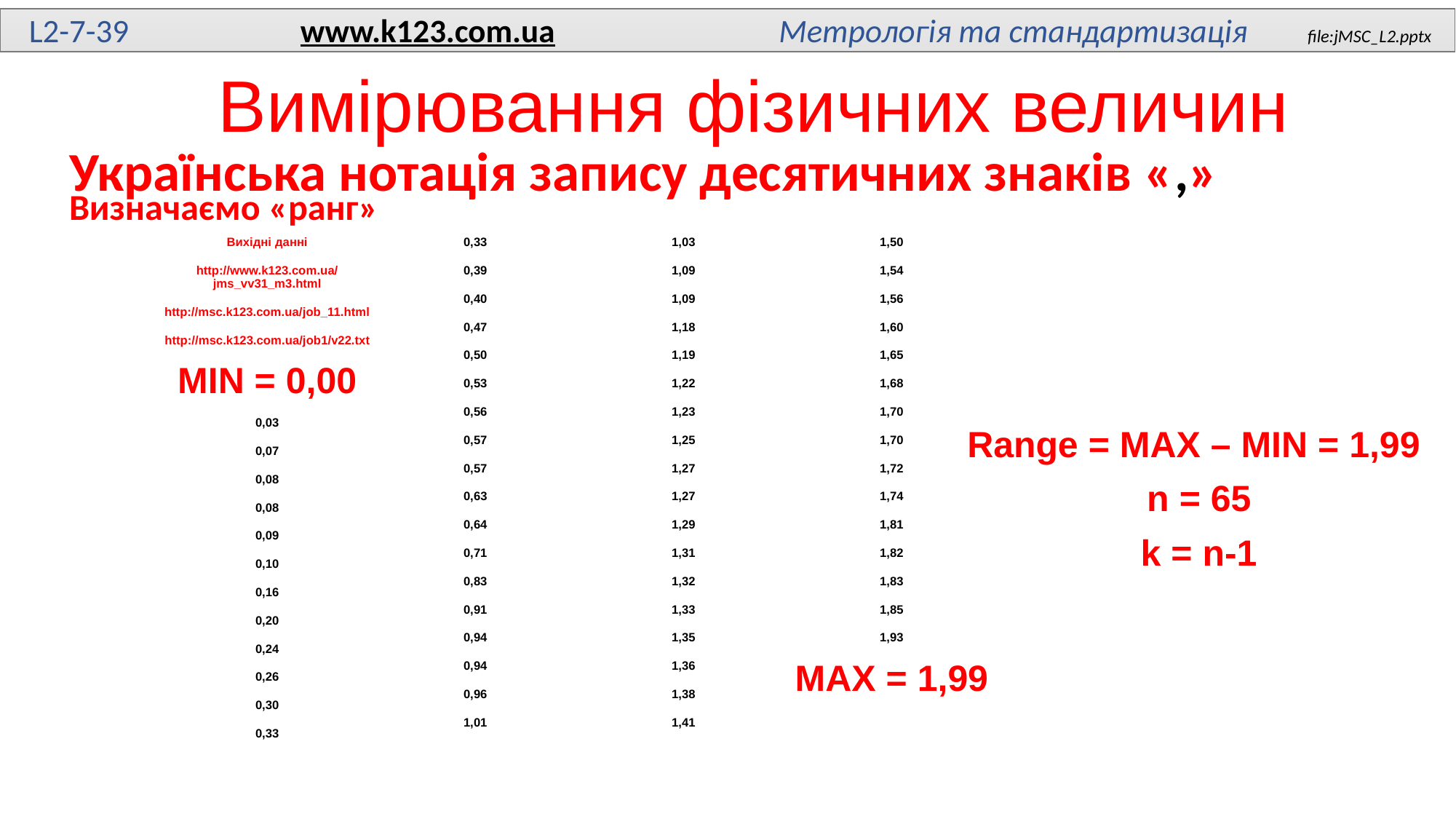

L2-7-39                       www.k123.com.ua                              Метрологія та стандартизація        file:jMSC_L2.pptx
# Вимірювання фізичних величин
Українська нотація запису десятичних знаків «,»
Визначаємо «ранг»
Вихідні данні
http://www.k123.com.ua/jms_vv31_m3.html
http://msc.k123.com.ua/job_11.html
http://msc.k123.com.ua/job1/v22.txt
MIN = 0,00
0,03
0,07
0,08
0,08
0,09
0,10
0,16
0,20
0,24
0,26
0,30
0,33
0,33
0,39
0,40
0,47
0,50
0,53
0,56
0,57
0,57
0,63
0,64
0,71
0,83
0,91
0,94
0,94
0,96
1,01
1,03
1,09
1,09
1,18
1,19
1,22
1,23
1,25
1,27
1,27
1,29
1,31
1,32
1,33
1,35
1,36
1,38
1,41
1,50
1,54
1,56
1,60
1,65
1,68
1,70
1,70
1,72
1,74
1,81
1,82
1,83
1,85
1,93
MAX = 1,99

Range = MAX – MIN = 1,99
 n = 65
 k = n-1